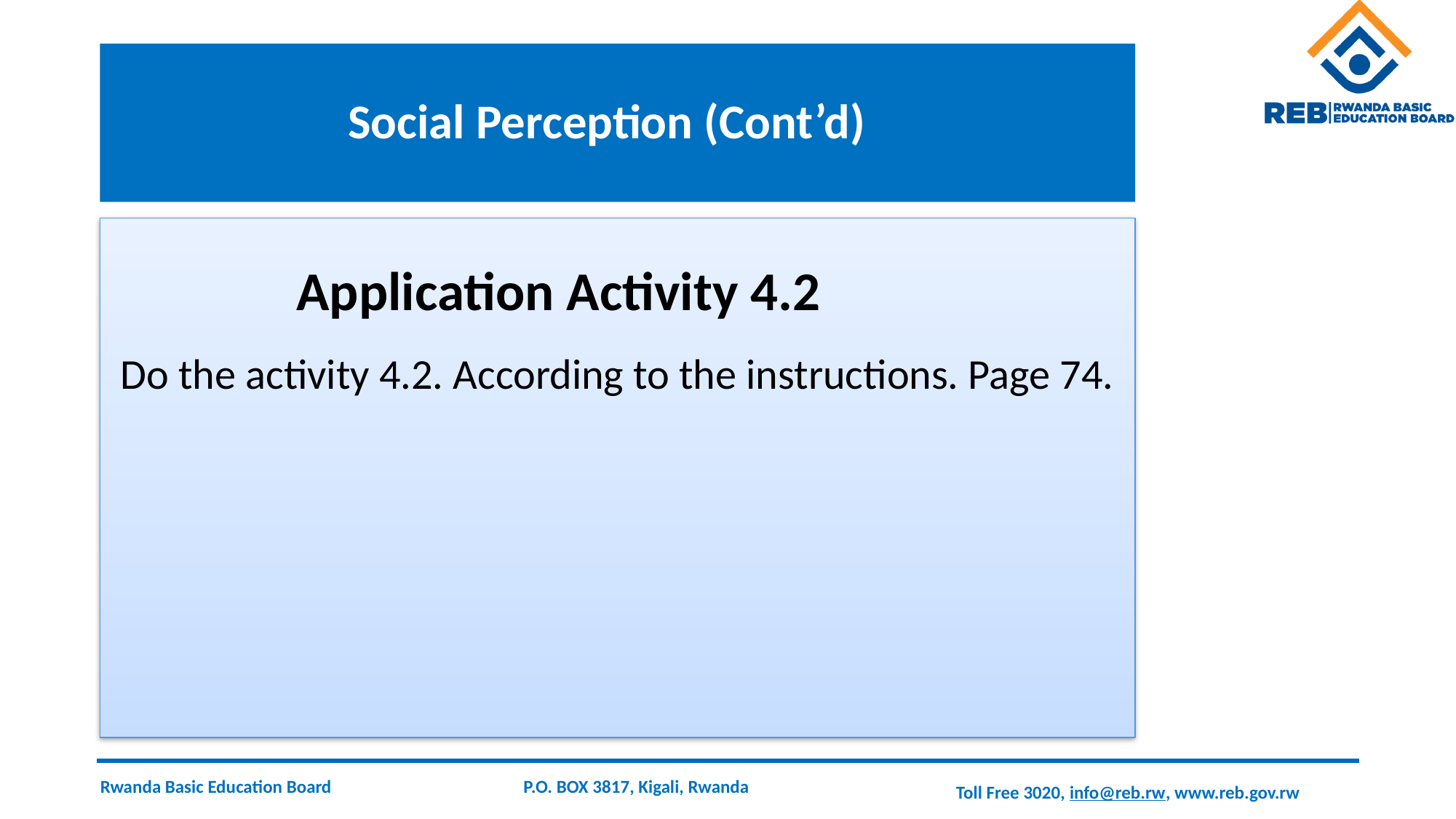

# Social Perception (Cont’d)
               Application Activity 4.2
 Do the activity 4.2. According to the instructions. Page 74.